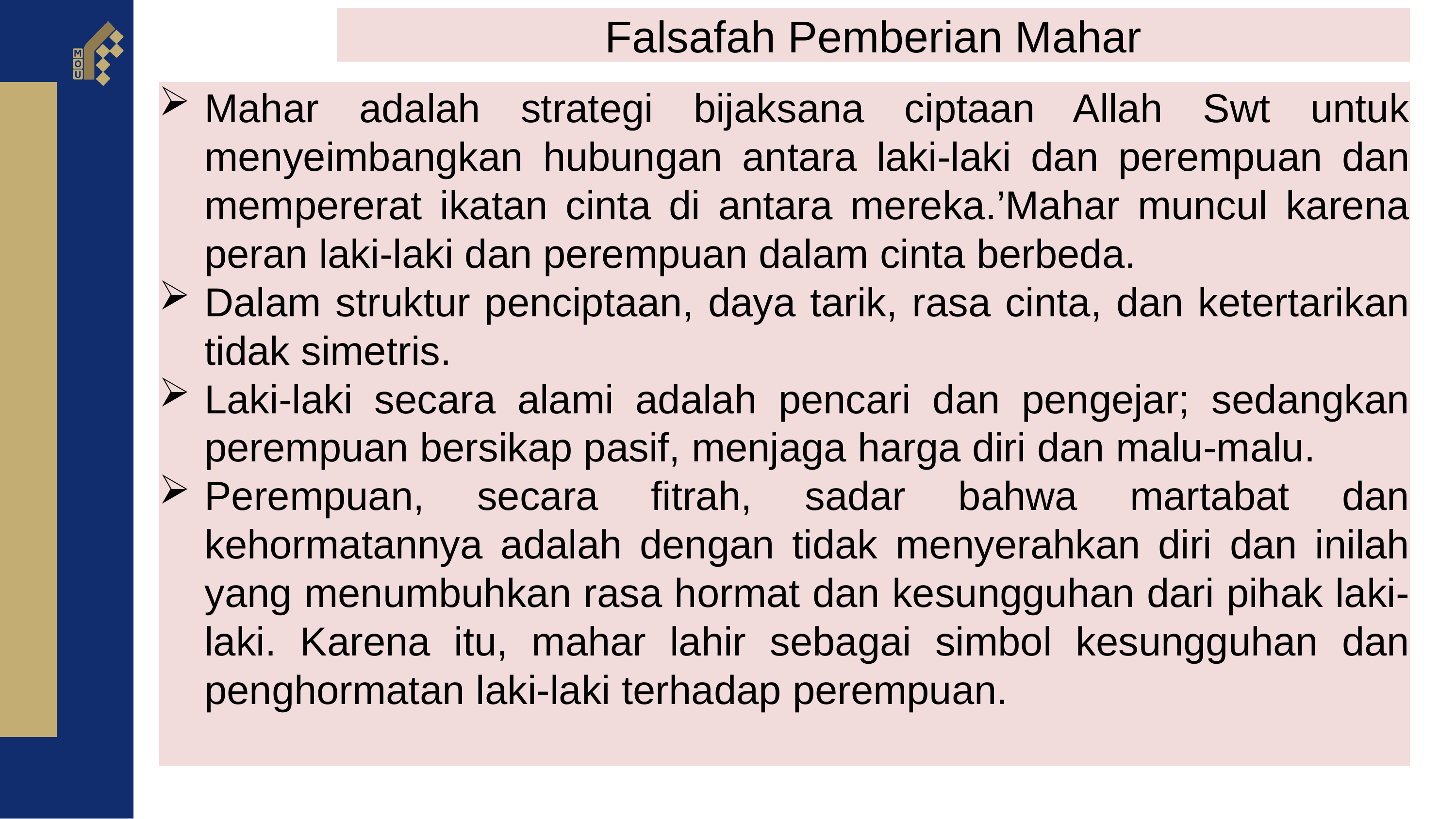

Falsafah Pemberian Mahar
Mahar adalah strategi bijaksana ciptaan Allah Swt untuk menyeimbangkan hubungan antara laki-laki dan perempuan dan mempererat ikatan cinta di antara mereka.’Mahar muncul karena peran laki-laki dan perempuan dalam cinta berbeda.
Dalam struktur penciptaan, daya tarik, rasa cinta, dan ketertarikan tidak simetris.
Laki-laki secara alami adalah pencari dan pengejar; sedangkan perempuan bersikap pasif, menjaga harga diri dan malu-malu.
Perempuan, secara fitrah, sadar bahwa martabat dan kehormatannya adalah dengan tidak menyerahkan diri dan inilah yang menumbuhkan rasa hormat dan kesungguhan dari pihak laki-laki. Karena itu, mahar lahir sebagai simbol kesungguhan dan penghormatan laki-laki terhadap perempuan.